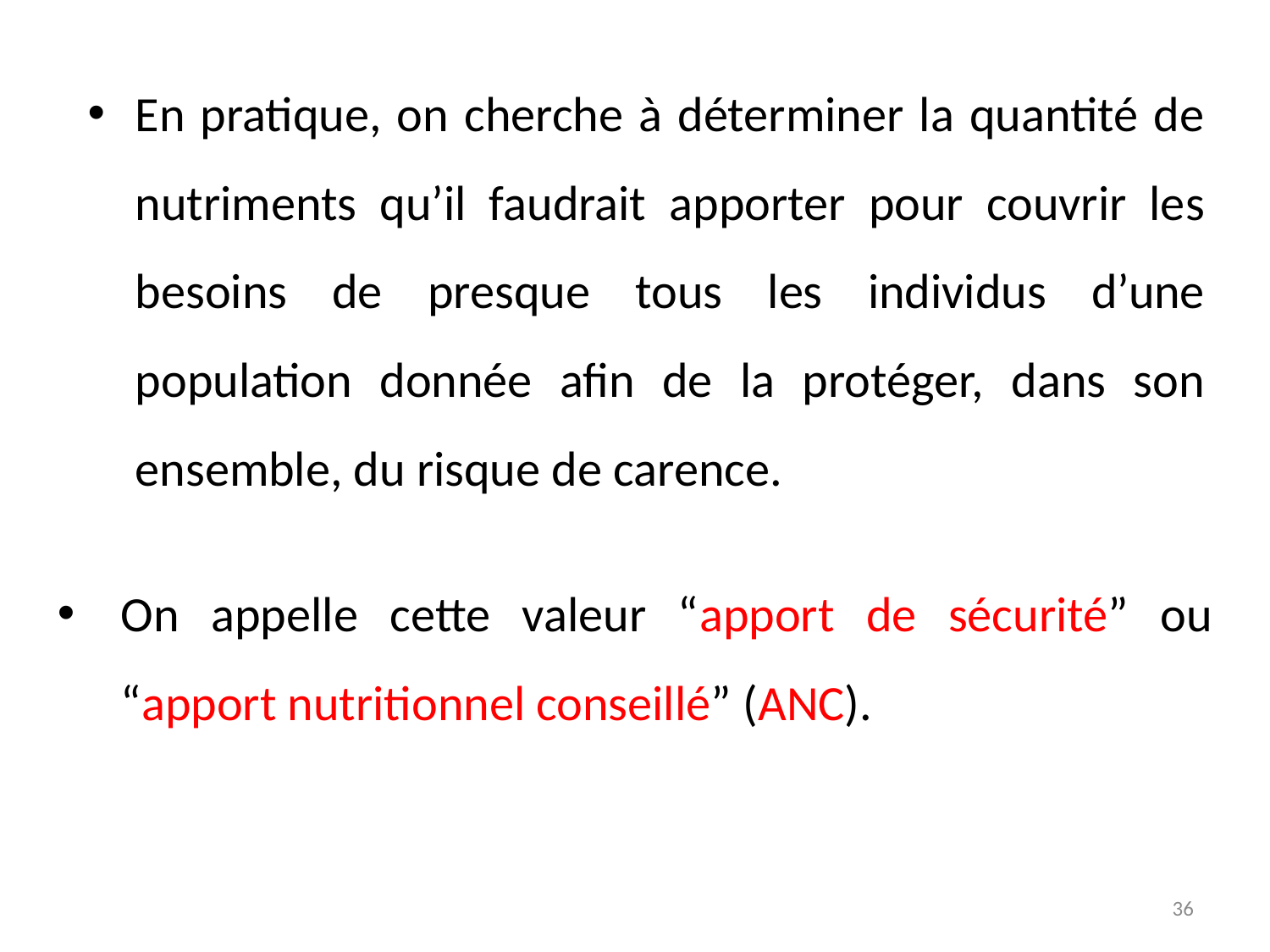

En pratique, on cherche à déterminer la quantité de nutriments qu’il faudrait apporter pour couvrir les besoins de presque tous les individus d’une population donnée afin de la protéger, dans son ensemble, du risque de carence.
On appelle cette valeur “apport de sécurité” ou “apport nutritionnel conseillé” (ANC).

36